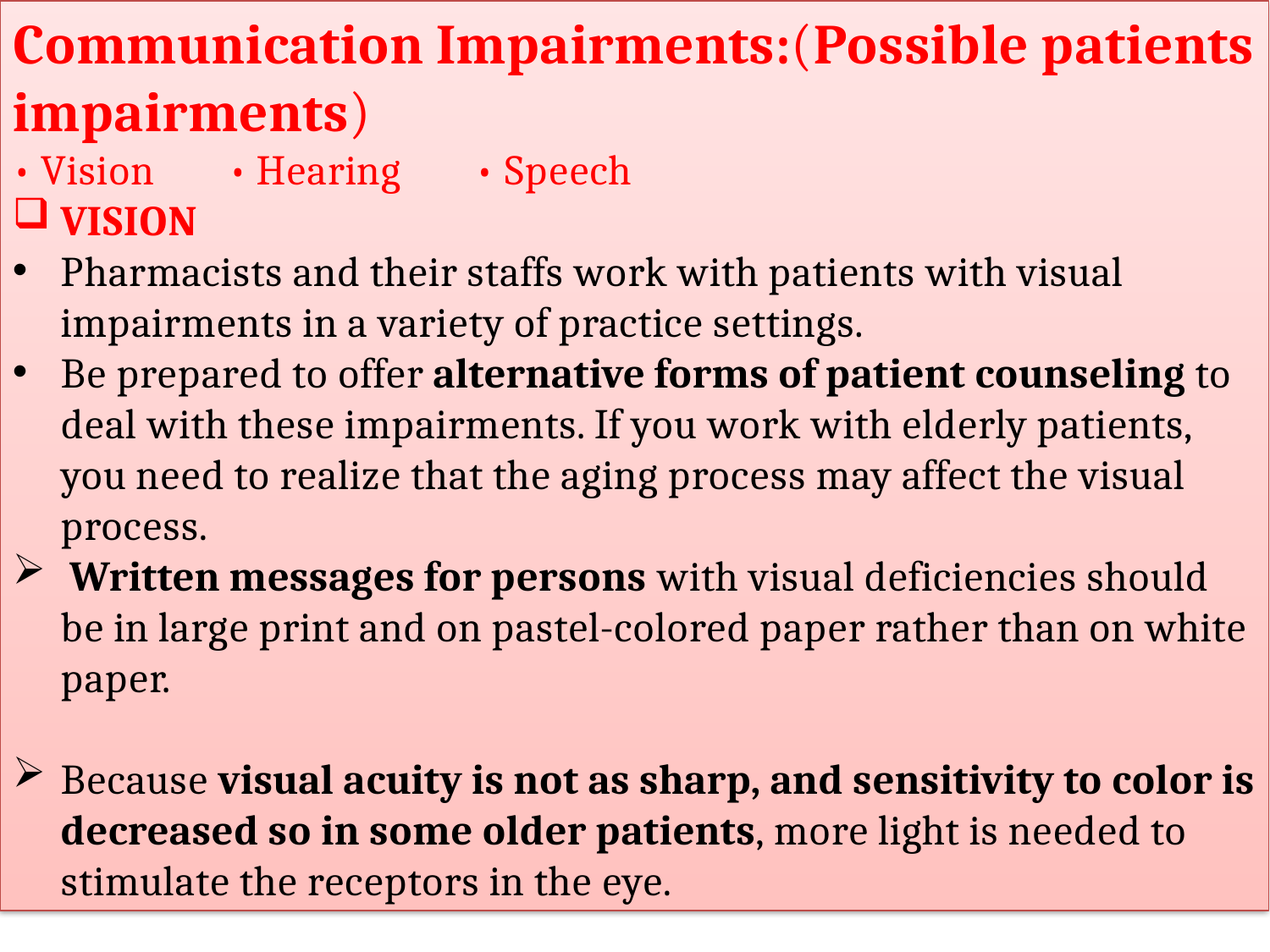

Communication Impairments:(Possible patients impairments)
• Vision        • Hearing        • Speech
VISION
Pharmacists and their staffs work with patients with visual impairments in a variety of practice settings.
Be prepared to offer alternative forms of patient counseling to deal with these impairments. If you work with elderly patients, you need to realize that the aging process may affect the visual process.
 Written messages for persons with visual deficiencies should be in large print and on pastel-colored paper rather than on white paper.

Because visual acuity is not as sharp, and sensitivity to color is decreased so in some older patients, more light is needed to stimulate the receptors in the eye.